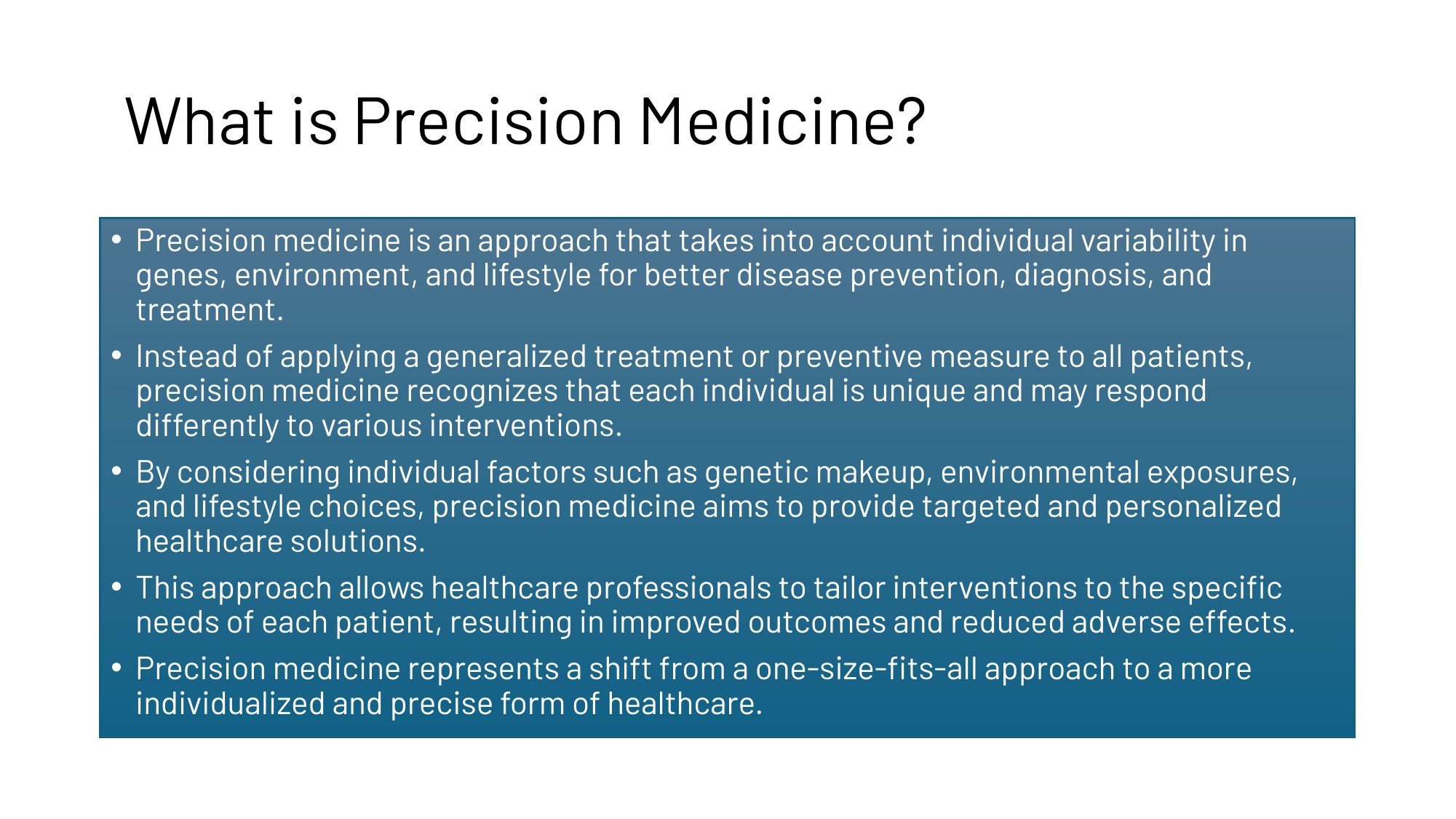

# What is Precision Medicine?
Precision medicine is an approach that takes into account individual variability in genes, environment, and lifestyle for better disease prevention, diagnosis, and treatment.
Instead of applying a generalized treatment or preventive measure to all patients, precision medicine recognizes that each individual is unique and may respond differently to various interventions.
By considering individual factors such as genetic makeup, environmental exposures, and lifestyle choices, precision medicine aims to provide targeted and personalized healthcare solutions.
This approach allows healthcare professionals to tailor interventions to the specific needs of each patient, resulting in improved outcomes and reduced adverse effects.
Precision medicine represents a shift from a one-size-fits-all approach to a more individualized and precise form of healthcare.